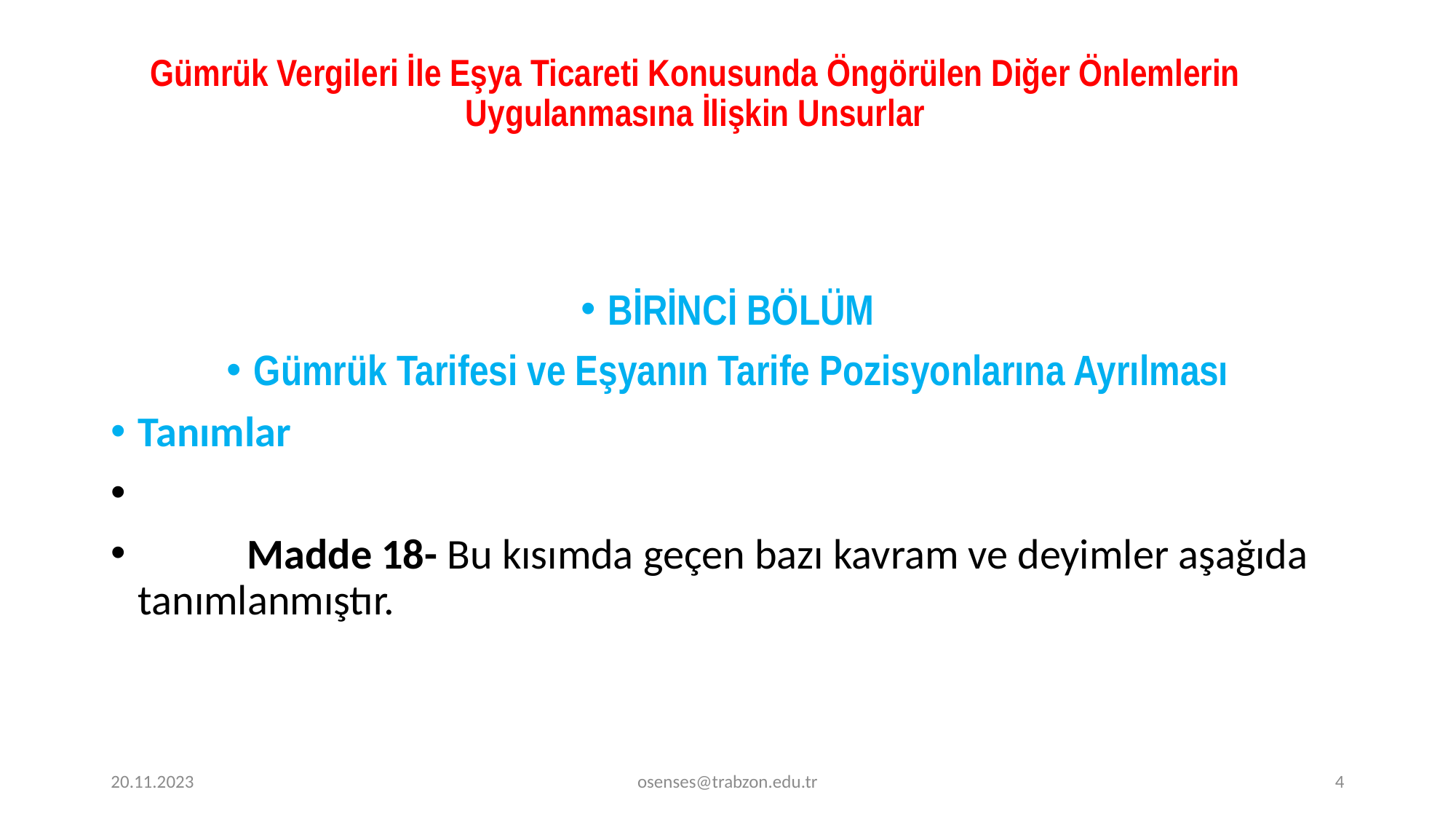

# Gümrük Vergileri İle Eşya Ticareti Konusunda Öngörülen Diğer Önlemlerin Uygulanmasına İlişkin Unsurlar
BİRİNCİ BÖLÜM
Gümrük Tarifesi ve Eşyanın Tarife Pozisyonlarına Ayrılması
Tanımlar

	Madde 18- Bu kısımda geçen bazı kavram ve deyimler aşağıda tanımlanmıştır.

20.11.2023
osenses@trabzon.edu.tr
4